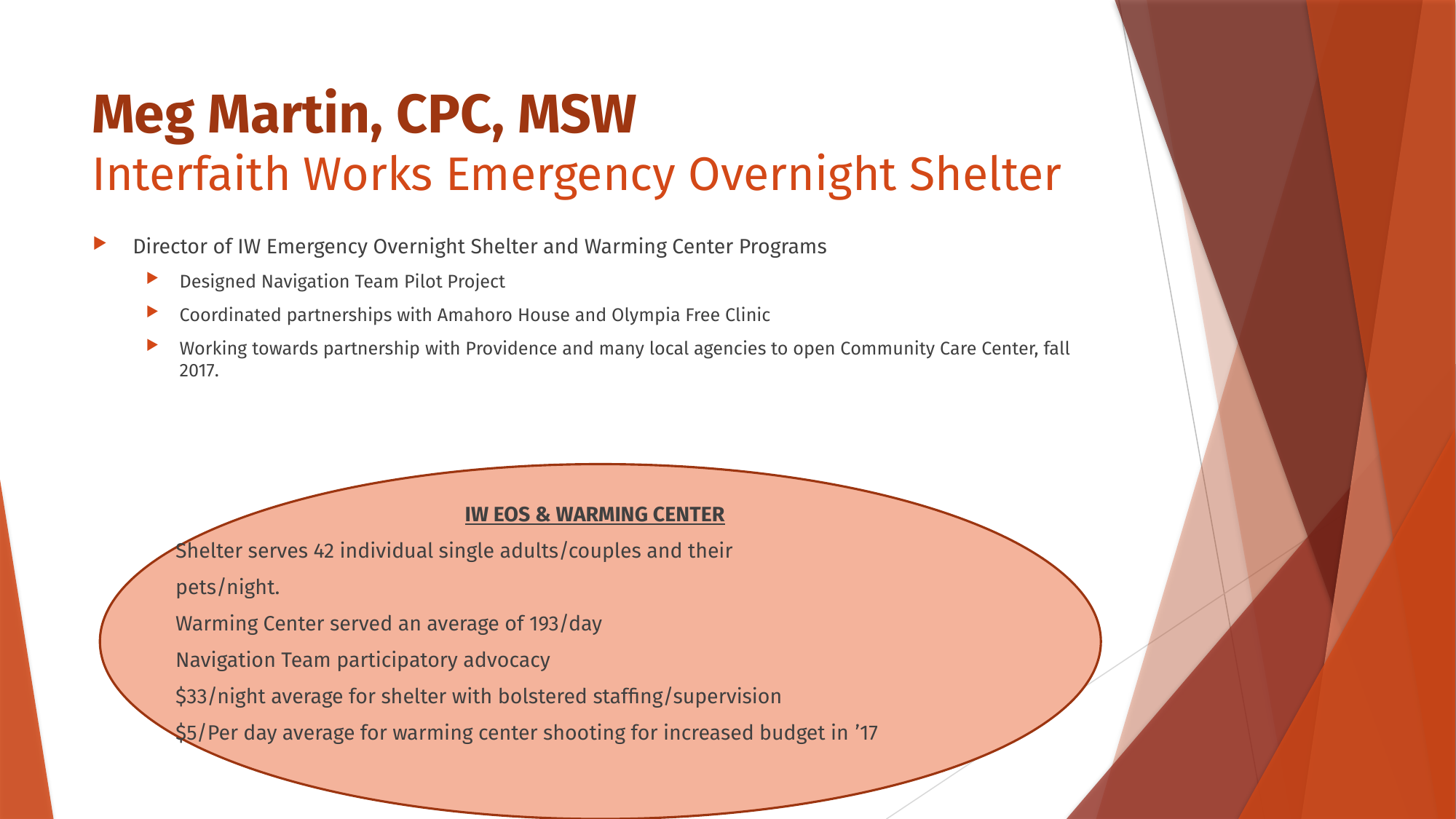

# Meg Martin, CPC, MSW Interfaith Works Emergency Overnight Shelter
Director of IW Emergency Overnight Shelter and Warming Center Programs
Designed Navigation Team Pilot Project
Coordinated partnerships with Amahoro House and Olympia Free Clinic
Working towards partnership with Providence and many local agencies to open Community Care Center, fall 2017.

IW EOS & WARMING CENTER
			Shelter serves 42 individual single adults/couples and their
					pets/night.
			Warming Center served an average of 193/day
			Navigation Team participatory advocacy
			$33/night average for shelter with bolstered staffing/supervision
			$5/Per day average for warming center shooting for increased budget in ’17